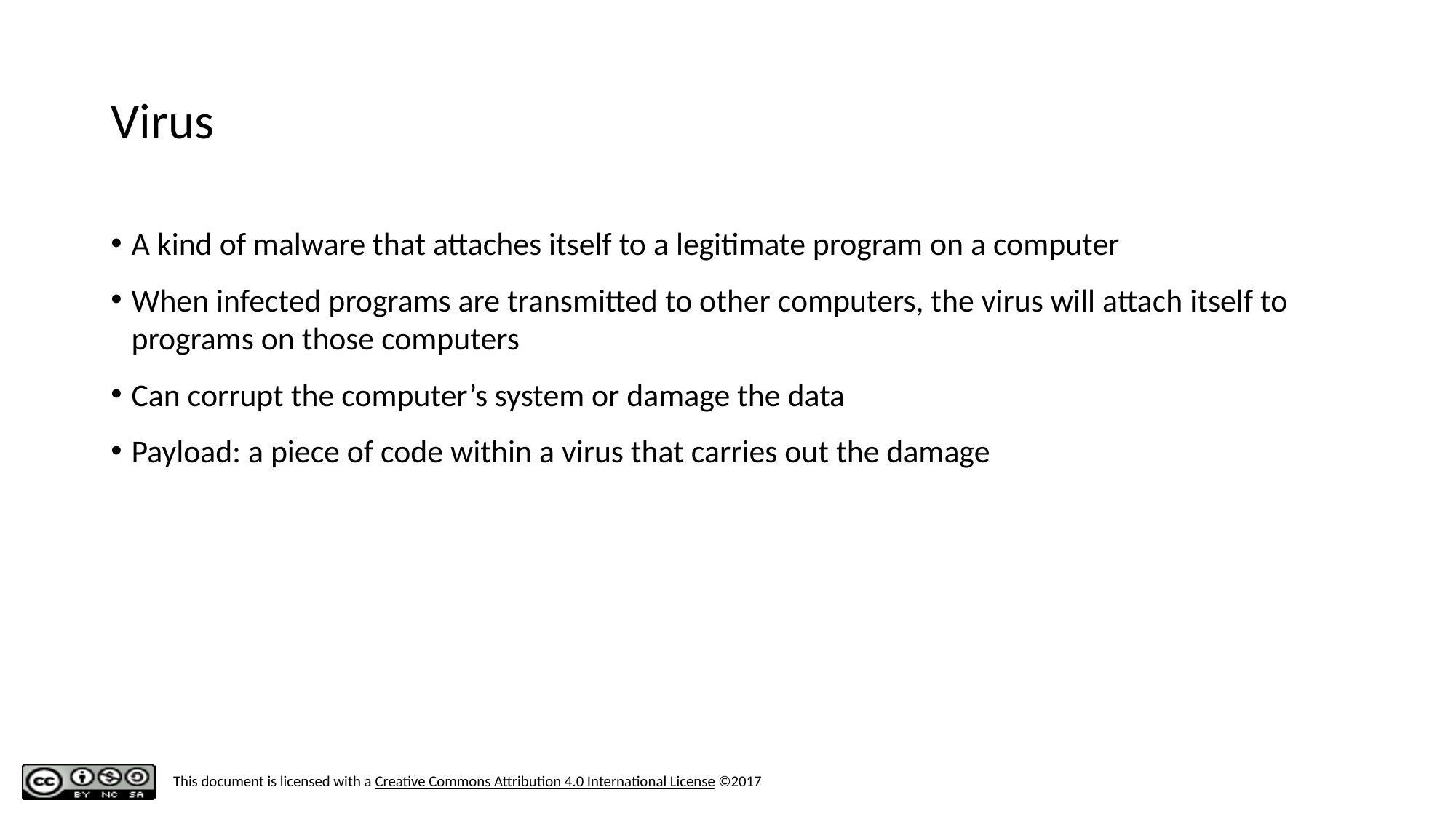

# Virus
A kind of malware that attaches itself to a legitimate program on a computer
When infected programs are transmitted to other computers, the virus will attach itself to programs on those computers
Can corrupt the computer’s system or damage the data
Payload: a piece of code within a virus that carries out the damage